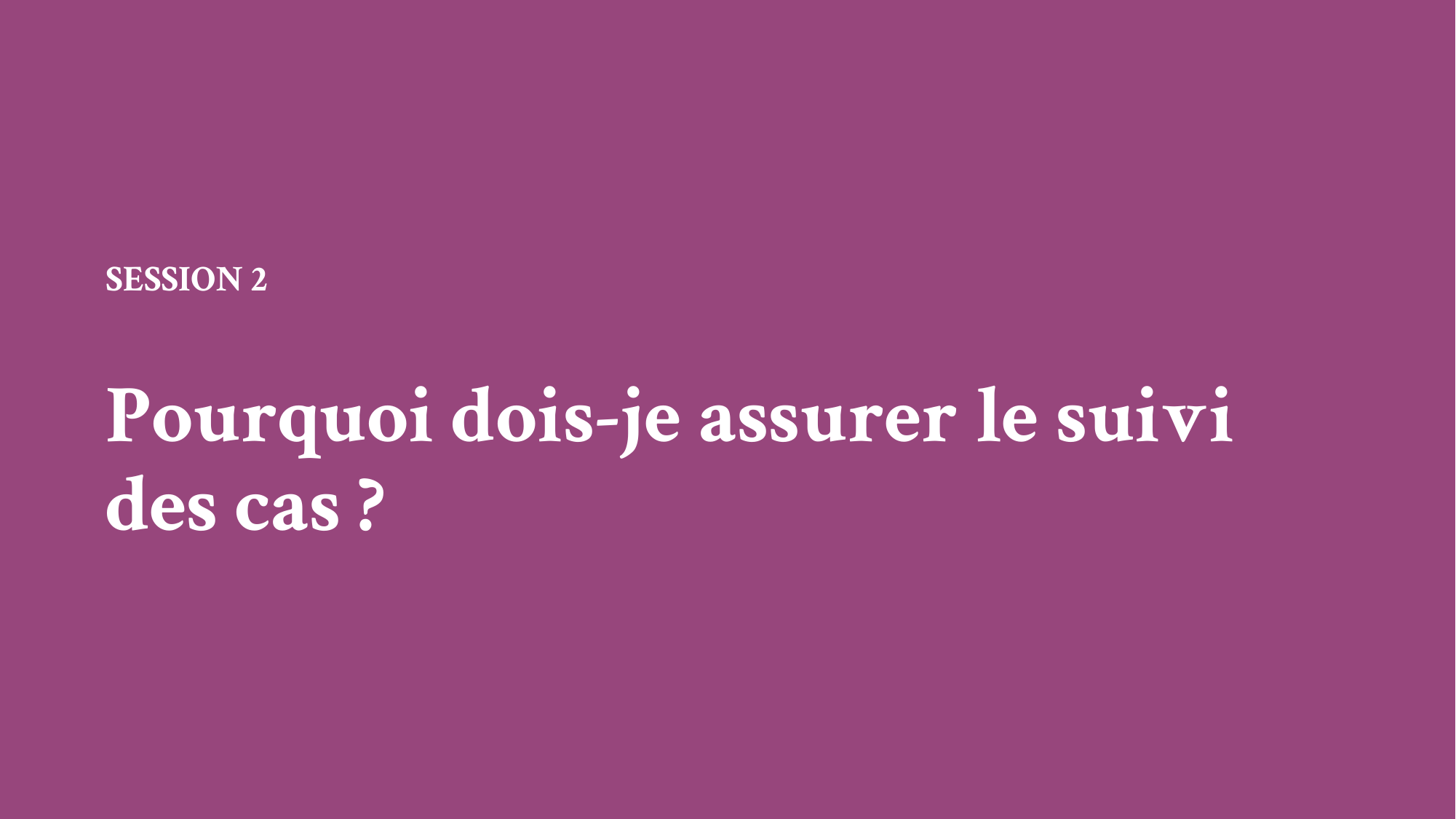

SESSION 2
Pourquoi dois-je assurer le suivi des cas ?